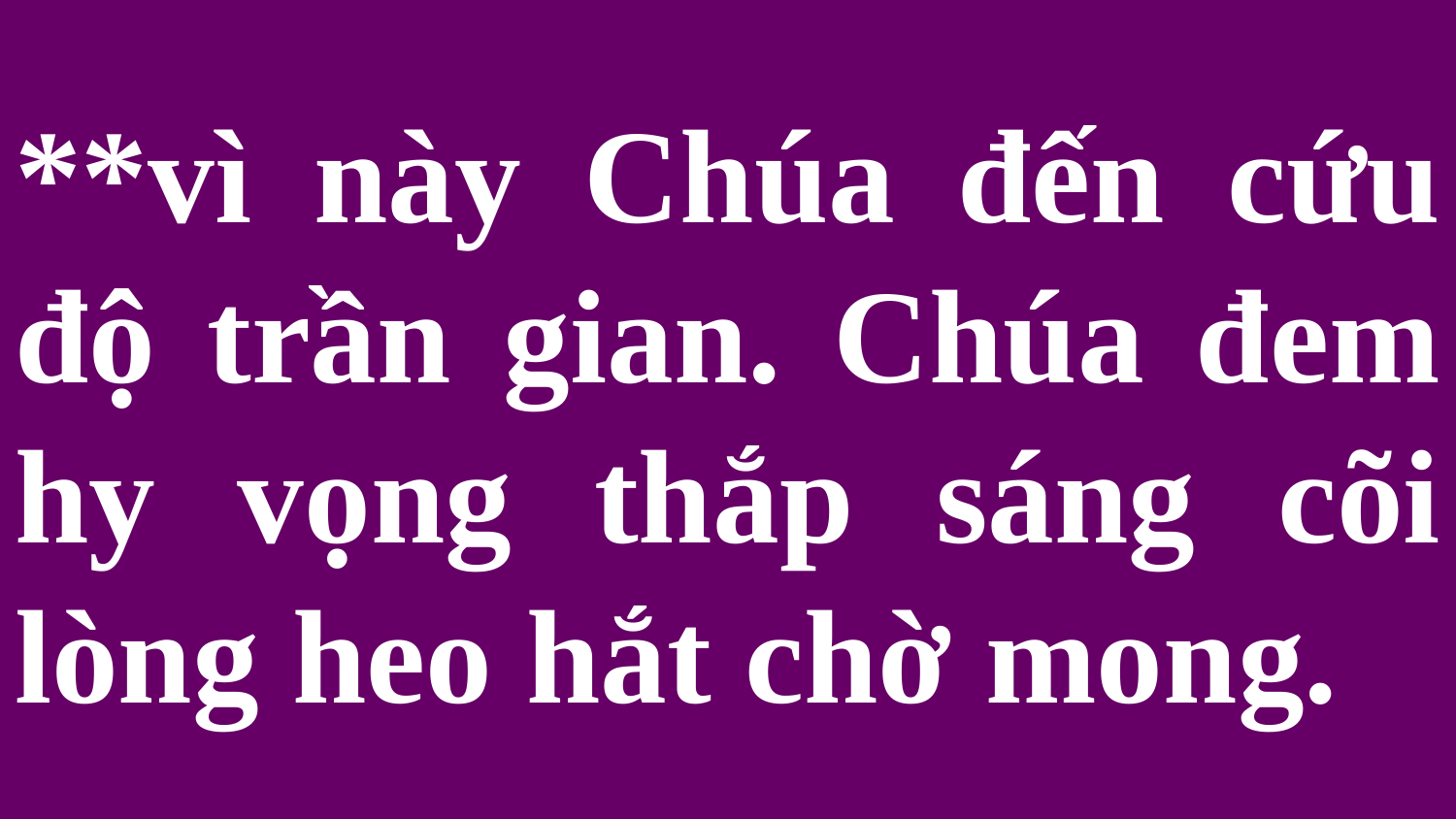

# **vì này Chúa đến cứu độ trần gian. Chúa đem hy vọng thắp sáng cõi lòng heo hắt chờ mong.